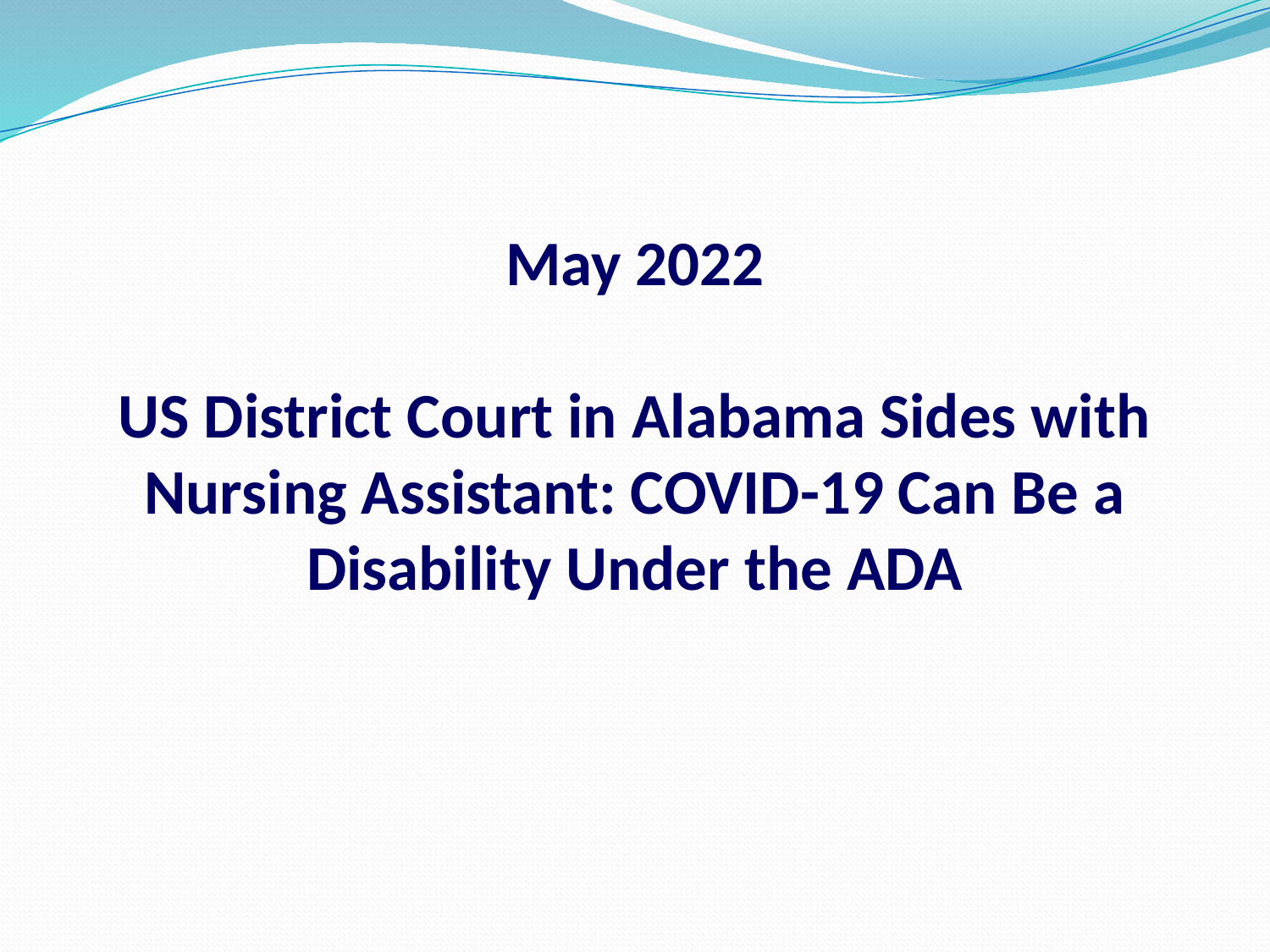

# May 2022 US District Court in Alabama Sides with Nursing Assistant: COVID-19 Can Be a Disability Under the ADA